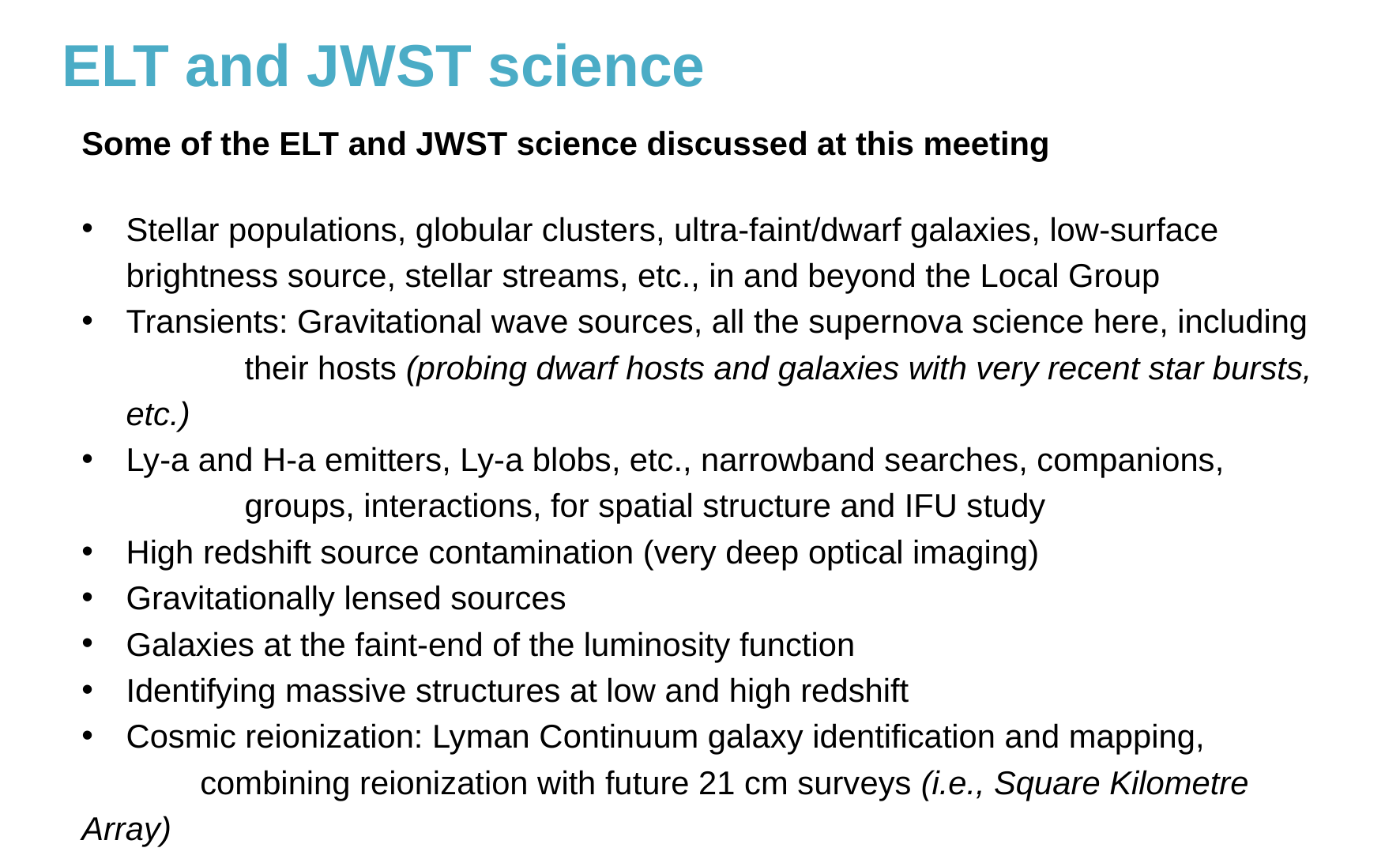

ELT and JWST science
Some of the ELT and JWST science discussed at this meeting

Stellar populations, globular clusters, ultra-faint/dwarf galaxies, low-surface 	brightness source, stellar streams, etc., in and beyond the Local Group
Transients: Gravitational wave sources, all the supernova science here, including 	their hosts (probing dwarf hosts and galaxies with very recent star bursts, etc.)
Ly-a and H-a emitters, Ly-a blobs, etc., narrowband searches, companions, 		groups, interactions, for spatial structure and IFU study
High redshift source contamination (very deep optical imaging)
Gravitationally lensed sources
Galaxies at the faint-end of the luminosity function
Identifying massive structures at low and high redshift
Cosmic reionization: Lyman Continuum galaxy identification and mapping,
	combining reionization with future 21 cm surveys (i.e., Square Kilometre Array)